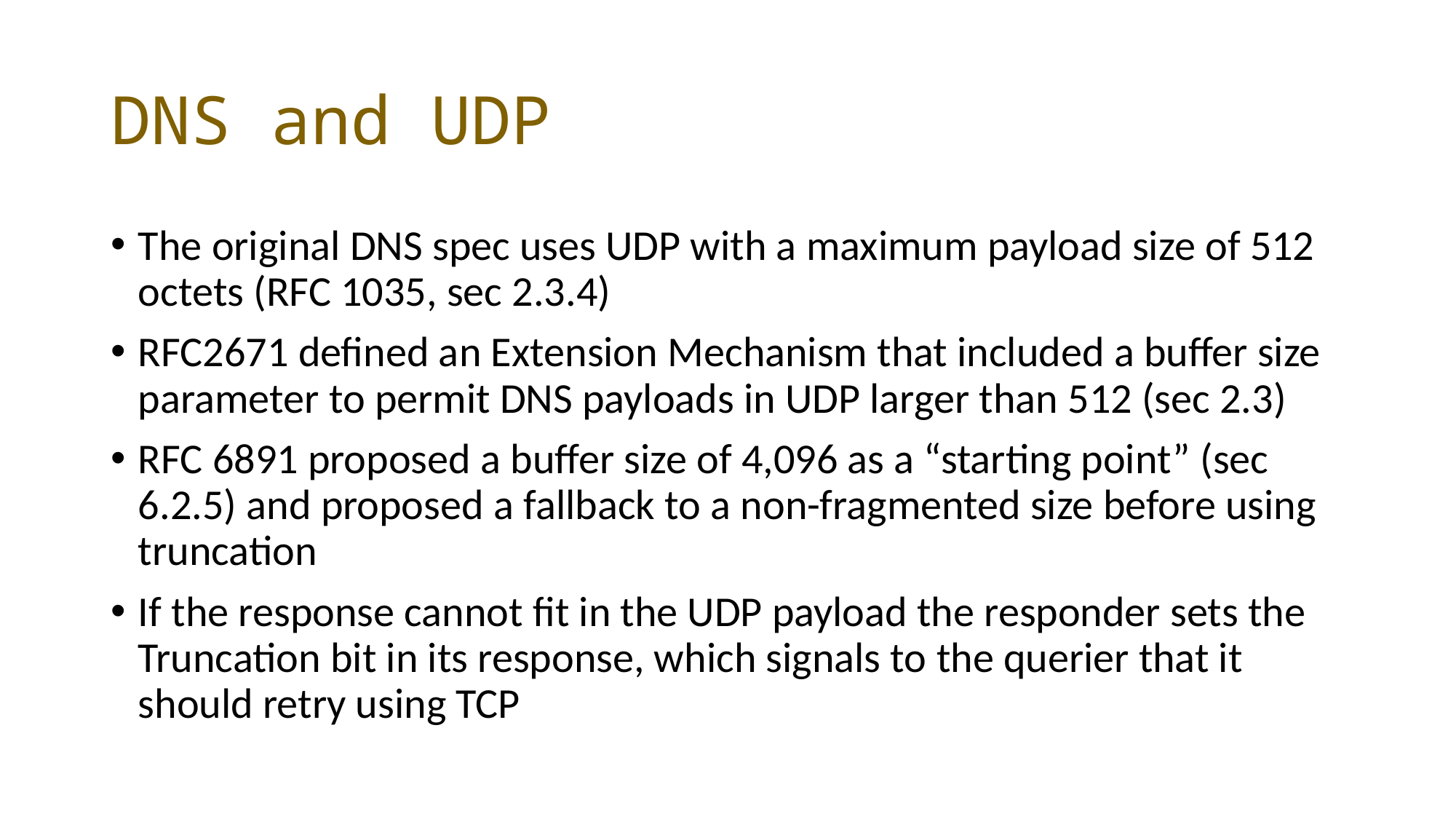

# DNS and UDP
The original DNS spec uses UDP with a maximum payload size of 512 octets (RFC 1035, sec 2.3.4)
RFC2671 defined an Extension Mechanism that included a buffer size parameter to permit DNS payloads in UDP larger than 512 (sec 2.3)
RFC 6891 proposed a buffer size of 4,096 as a “starting point” (sec 6.2.5) and proposed a fallback to a non-fragmented size before using truncation
If the response cannot fit in the UDP payload the responder sets the Truncation bit in its response, which signals to the querier that it should retry using TCP